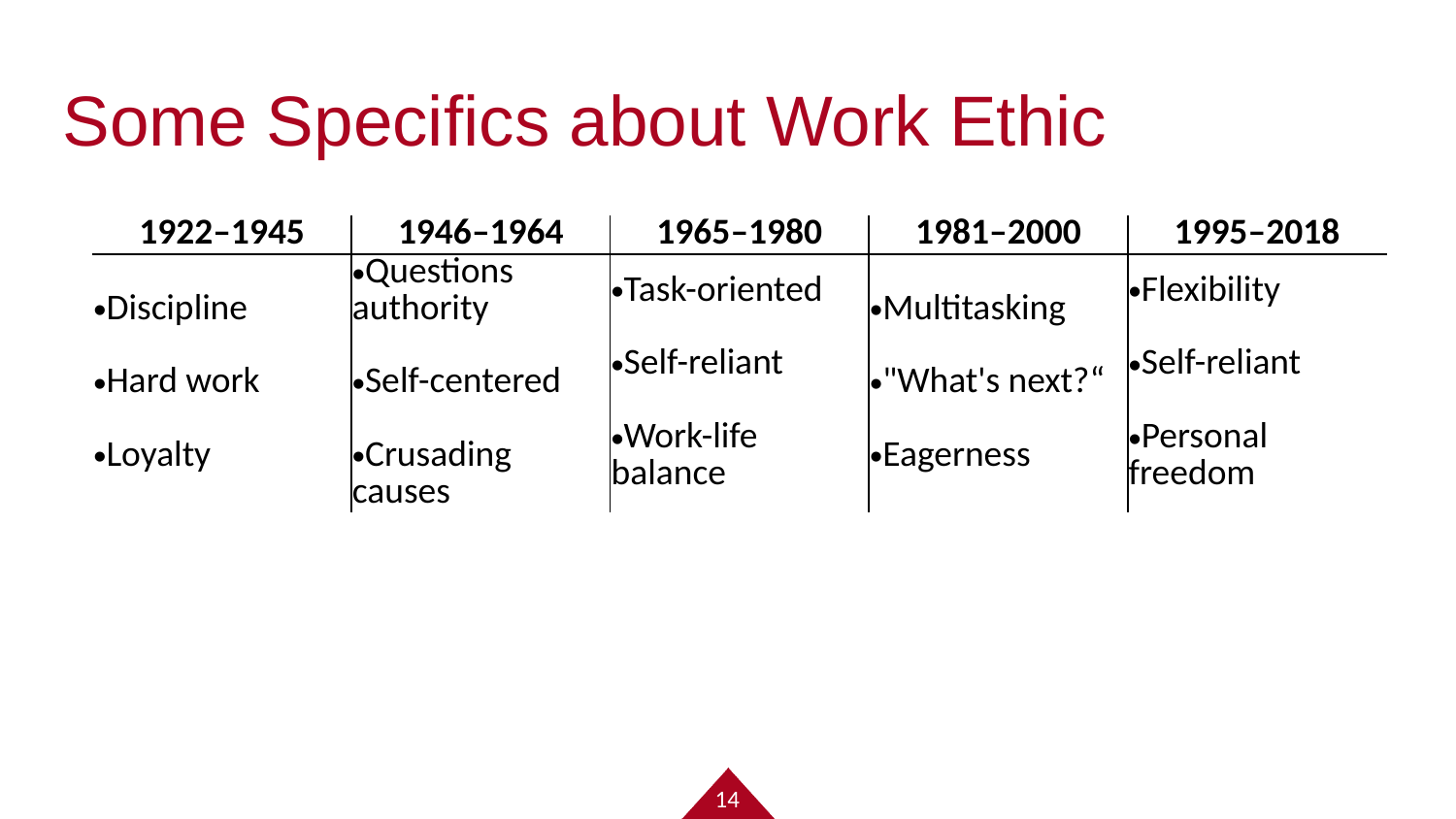

Some Specifics about Work Ethic
| 1922–1945 | 1946–1964 | 1965–1980 | 1981–2000 | 1995–2018 |
| --- | --- | --- | --- | --- |
| Discipline Hard work Loyalty | Questions authority Self-centered Crusading causes | Task-oriented Self-reliant Work-life balance | Multitasking "What's next?“ Eagerness | Flexibility Self-reliant Personal freedom |

14